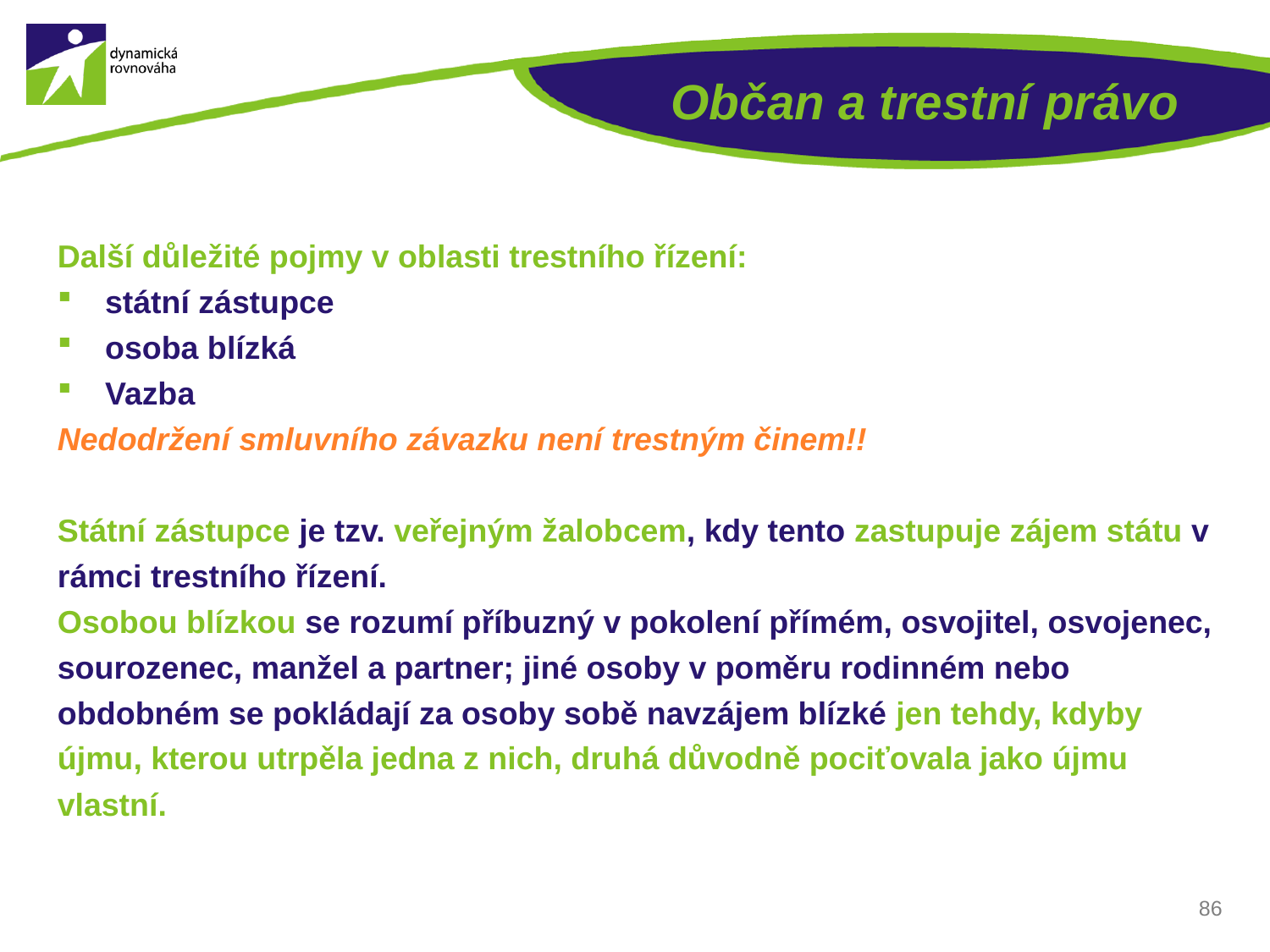

# Občan a trestní právo
Další důležité pojmy v oblasti trestního řízení:
státní zástupce
osoba blízká
Vazba
Nedodržení smluvního závazku není trestným činem!!
Státní zástupce je tzv. veřejným žalobcem, kdy tento zastupuje zájem státu v rámci trestního řízení.
Osobou blízkou se rozumí příbuzný v pokolení přímém, osvojitel, osvojenec, sourozenec, manžel a partner; jiné osoby v poměru rodinném nebo obdobném se pokládají za osoby sobě navzájem blízké jen tehdy, kdyby újmu, kterou utrpěla jedna z nich, druhá důvodně pociťovala jako újmu vlastní.
86